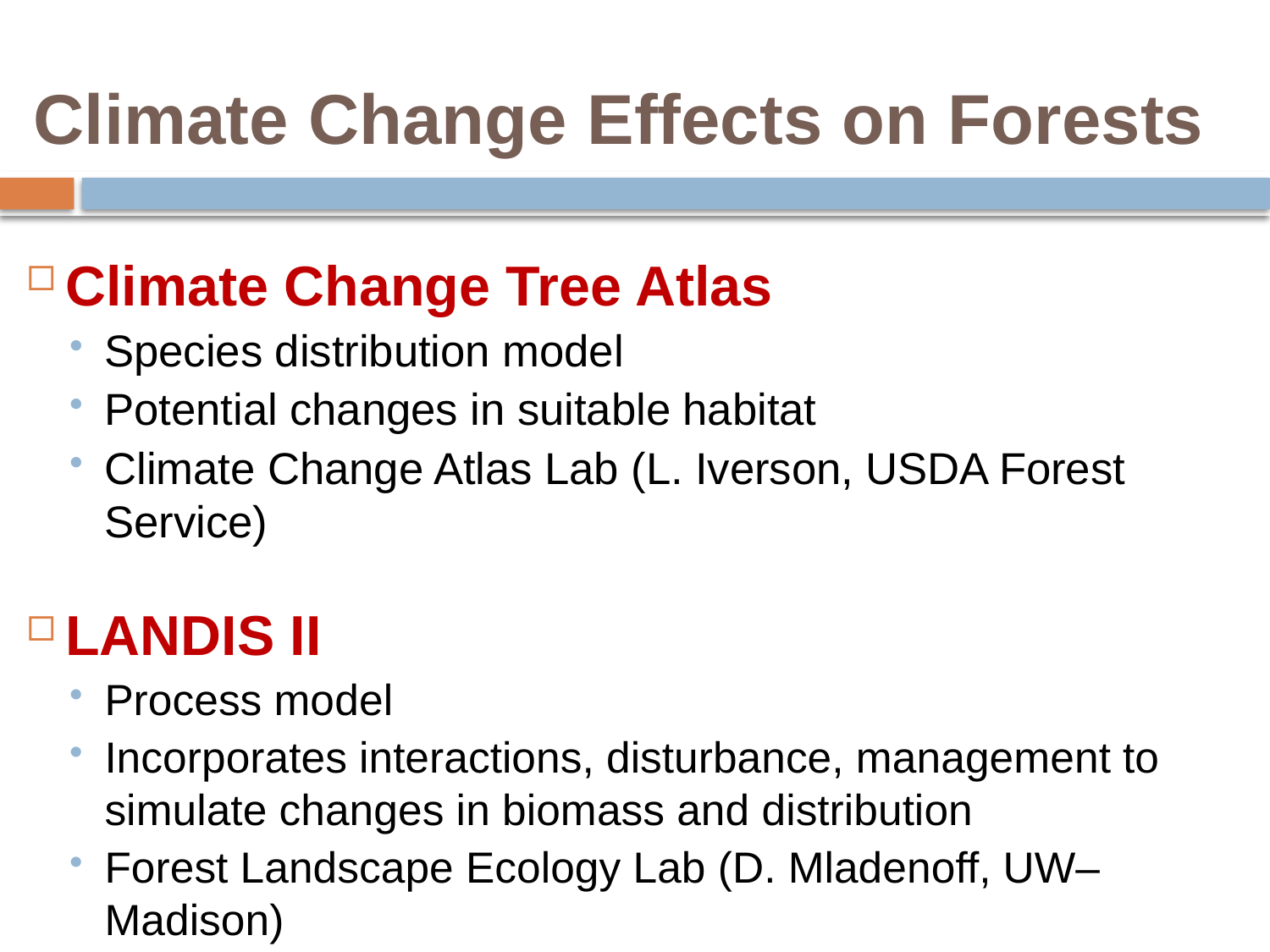

# Climate Change Effects on Forests
Climate Change Tree Atlas
Species distribution model
Potential changes in suitable habitat
Climate Change Atlas Lab (L. Iverson, USDA Forest Service)

LANDIS II
Process model
Incorporates interactions, disturbance, management to simulate changes in biomass and distribution
Forest Landscape Ecology Lab (D. Mladenoff, UW–Madison)